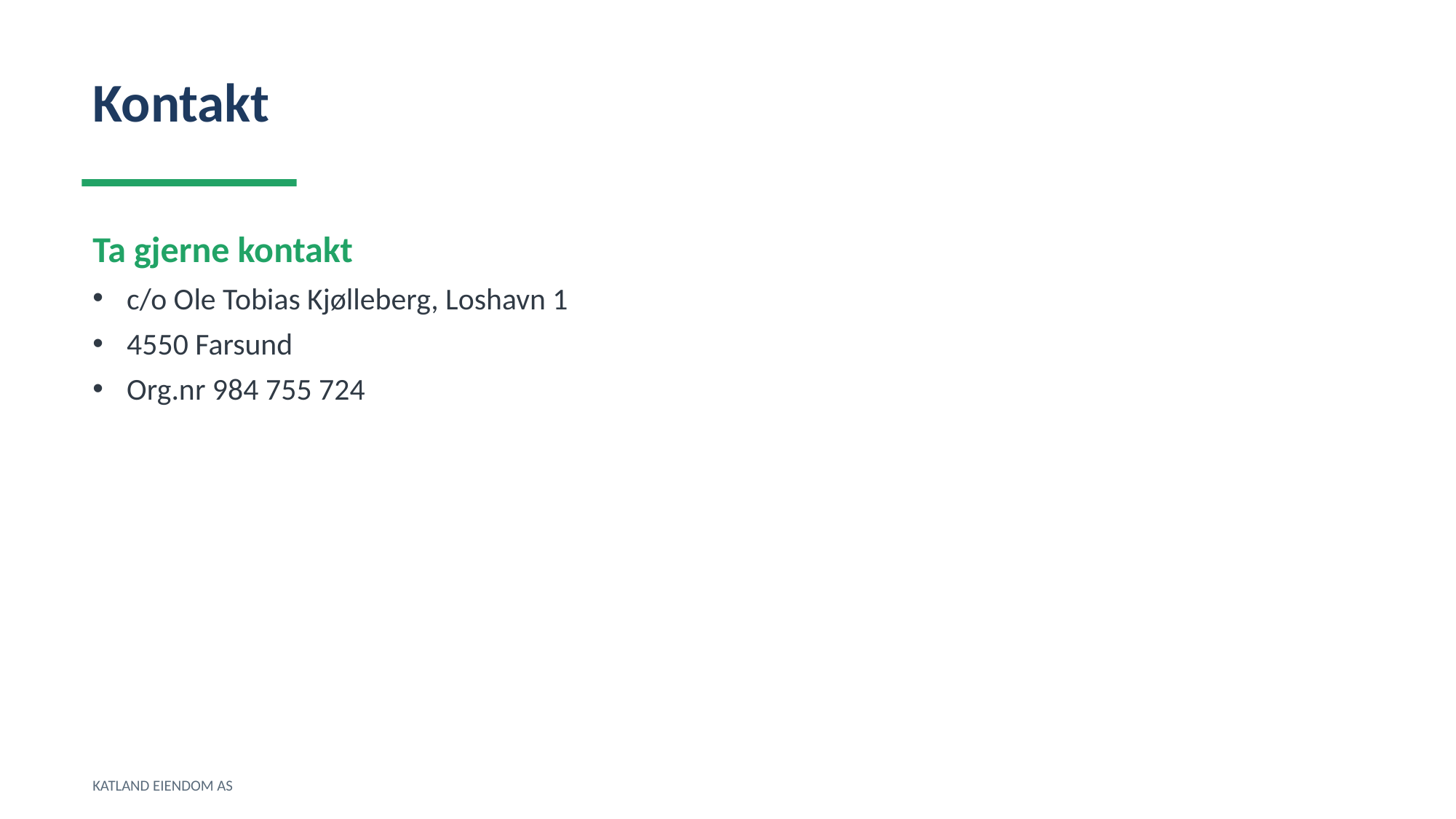

Kontakt

Ta gjerne kontakt
c/o Ole Tobias Kjølleberg, Loshavn 1
4550 Farsund
Org.nr 984 755 724
KATLAND EIENDOM AS